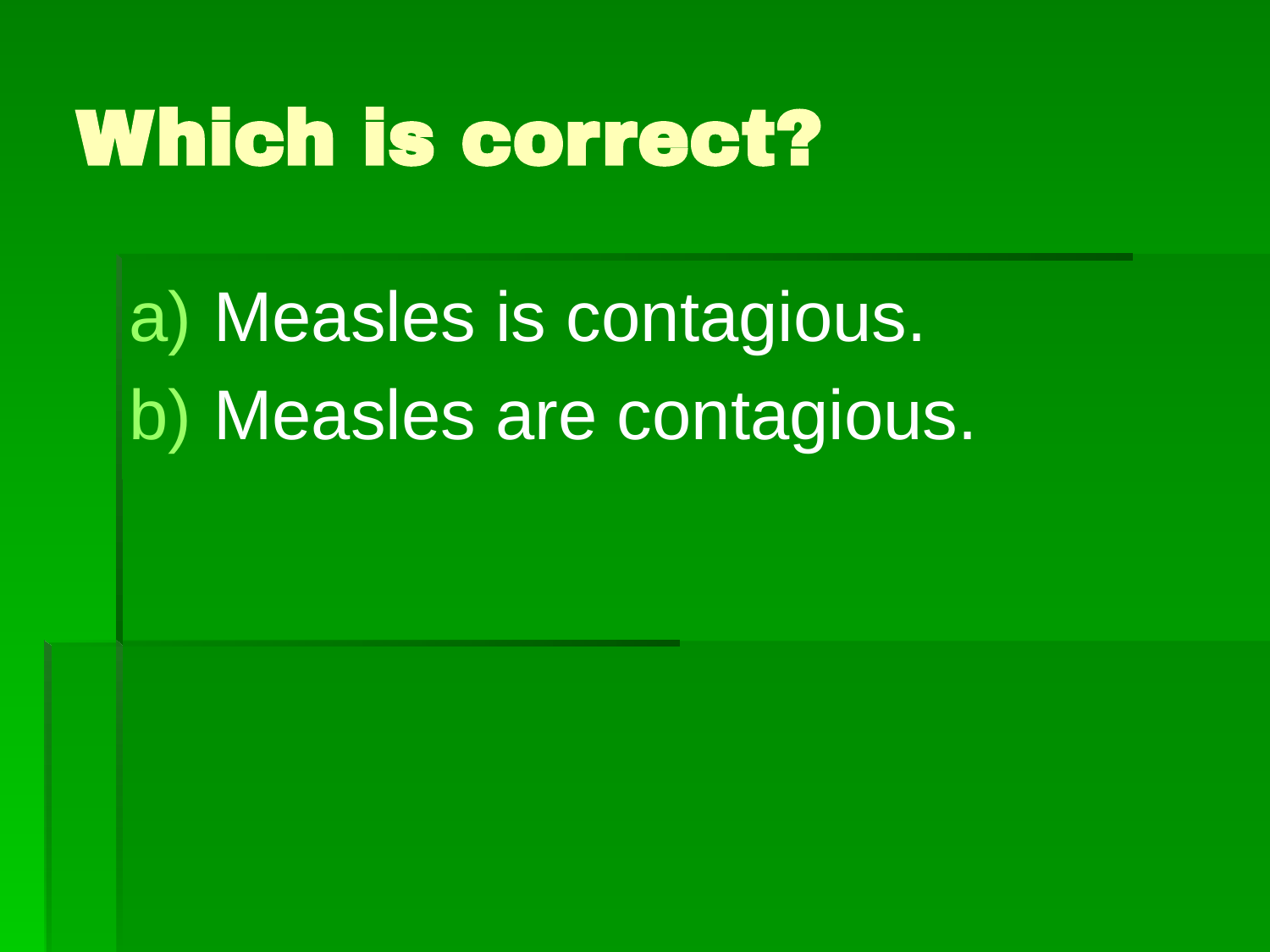

# Which is correct?
Measles is contagious.
Measles are contagious.